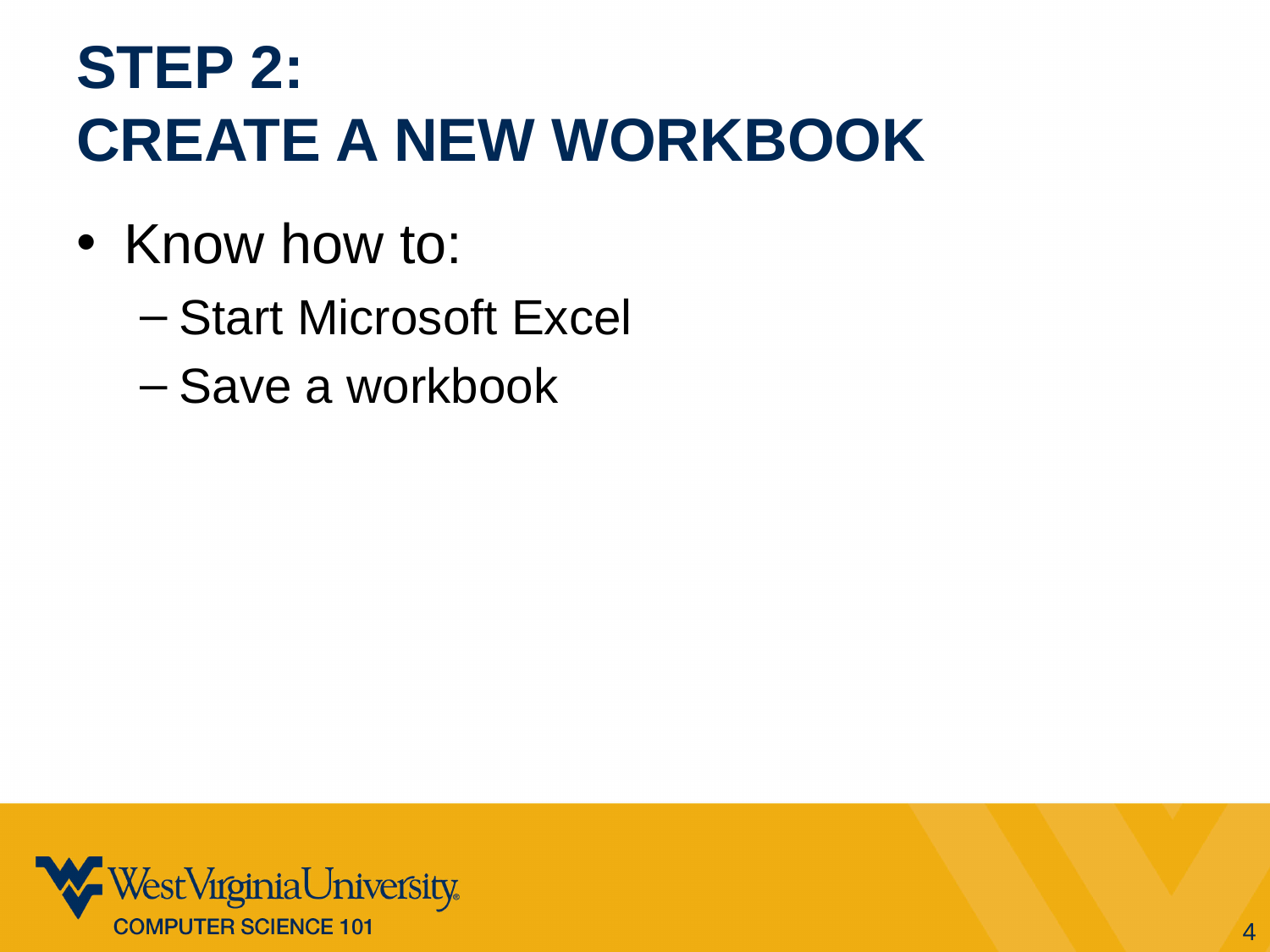

# Step 2: Create a New Workbook
Know how to:
Start Microsoft Excel
Save a workbook
4